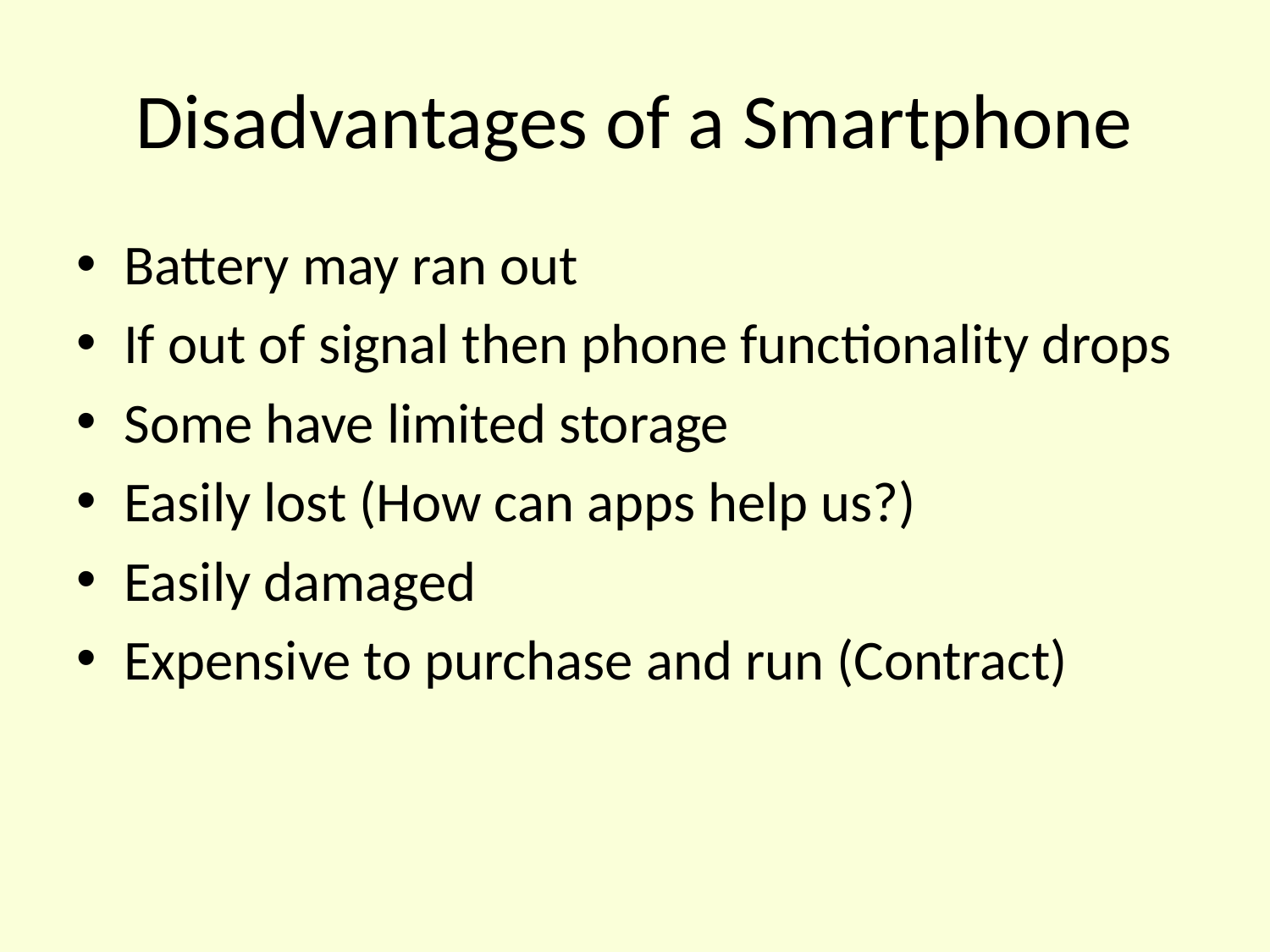

# Disadvantages of a Smartphone
Battery may ran out
If out of signal then phone functionality drops
Some have limited storage
Easily lost (How can apps help us?)
Easily damaged
Expensive to purchase and run (Contract)